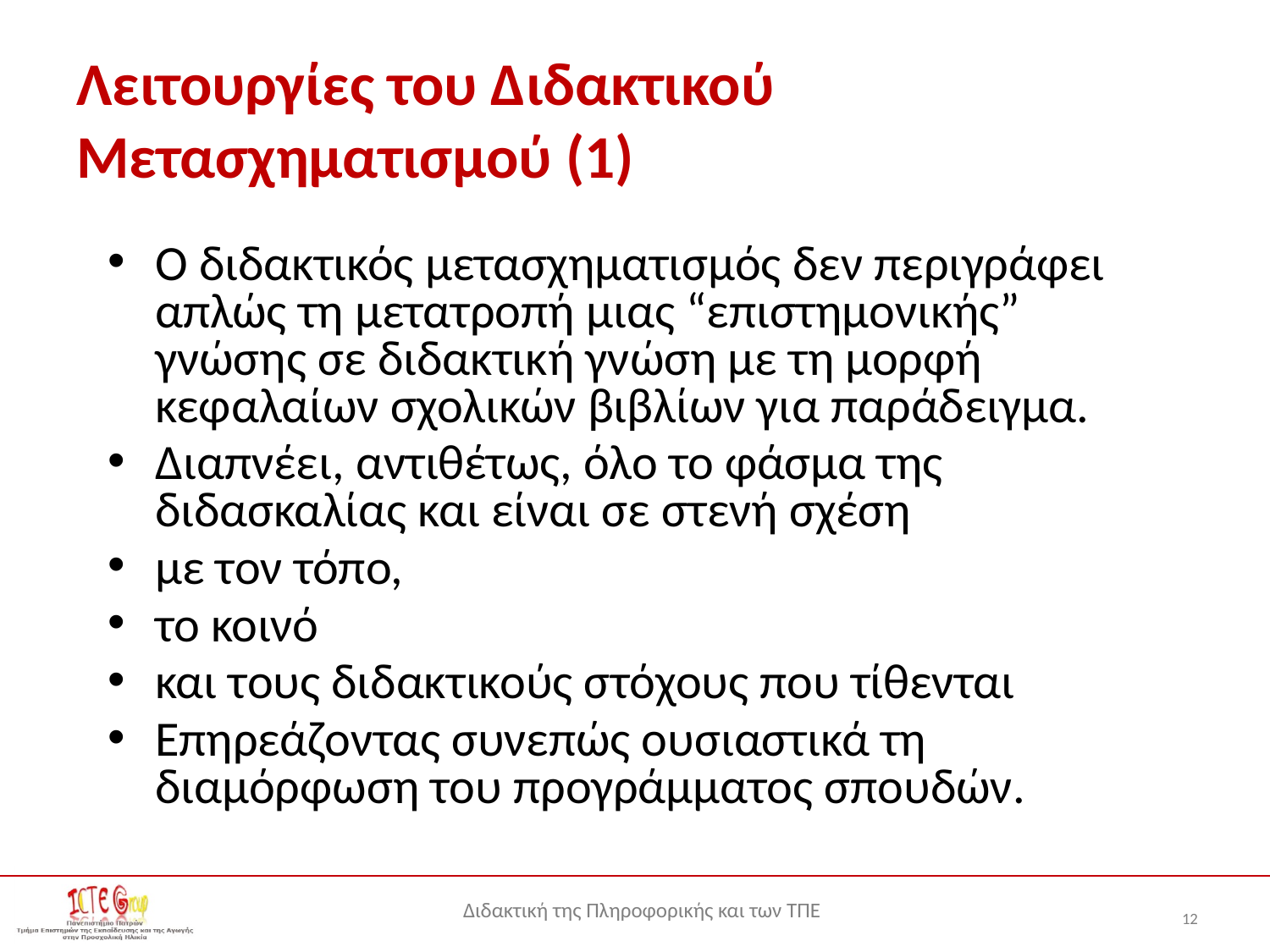

# Λειτουργίες του Διδακτικού Μετασχηματισμού (1)
Ο διδακτικός μετασχηματισμός δεν περιγράφει απλώς τη μετατροπή μιας “επιστημονικής” γνώσης σε διδακτική γνώση με τη μορφή κεφαλαίων σχολικών βιβλίων για παράδειγμα.
Διαπνέει, αντιθέτως, όλο το φάσμα της διδασκαλίας και είναι σε στενή σχέση
με τον τόπο,
το κοινό
και τους διδακτικούς στόχους που τίθενται
Επηρεάζοντας συνεπώς ουσιαστικά τη διαμόρφωση του προγράμματος σπουδών.